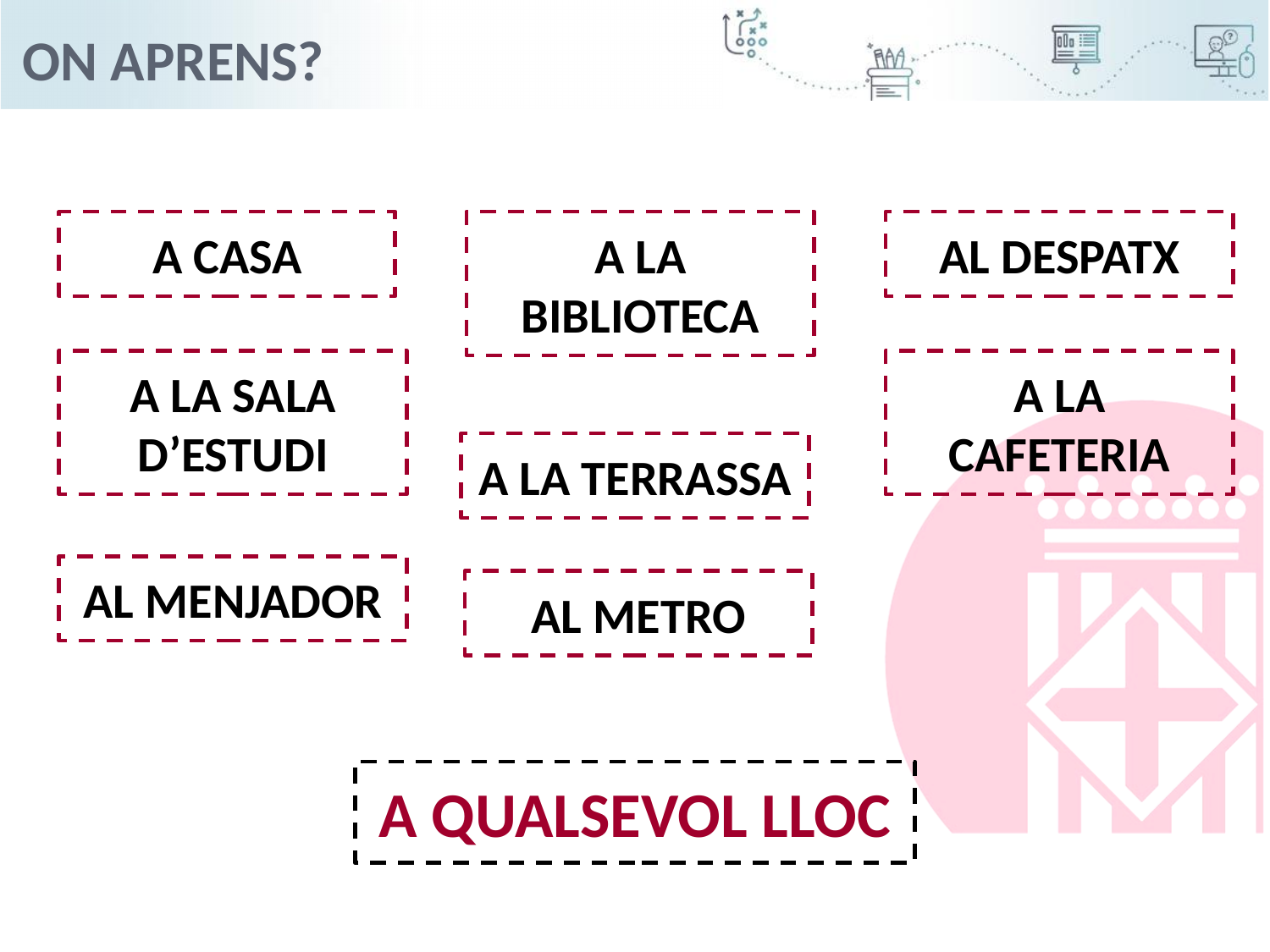

On aprens?
A CASA
A LA BIBLIOTECA
AL DESPATX

A LA SALA D’ESTUDI
A LA CAFETERIA
A LA TERRASSA
AL MENJADOR
AL METRO
A QUALSEVOL LLOC